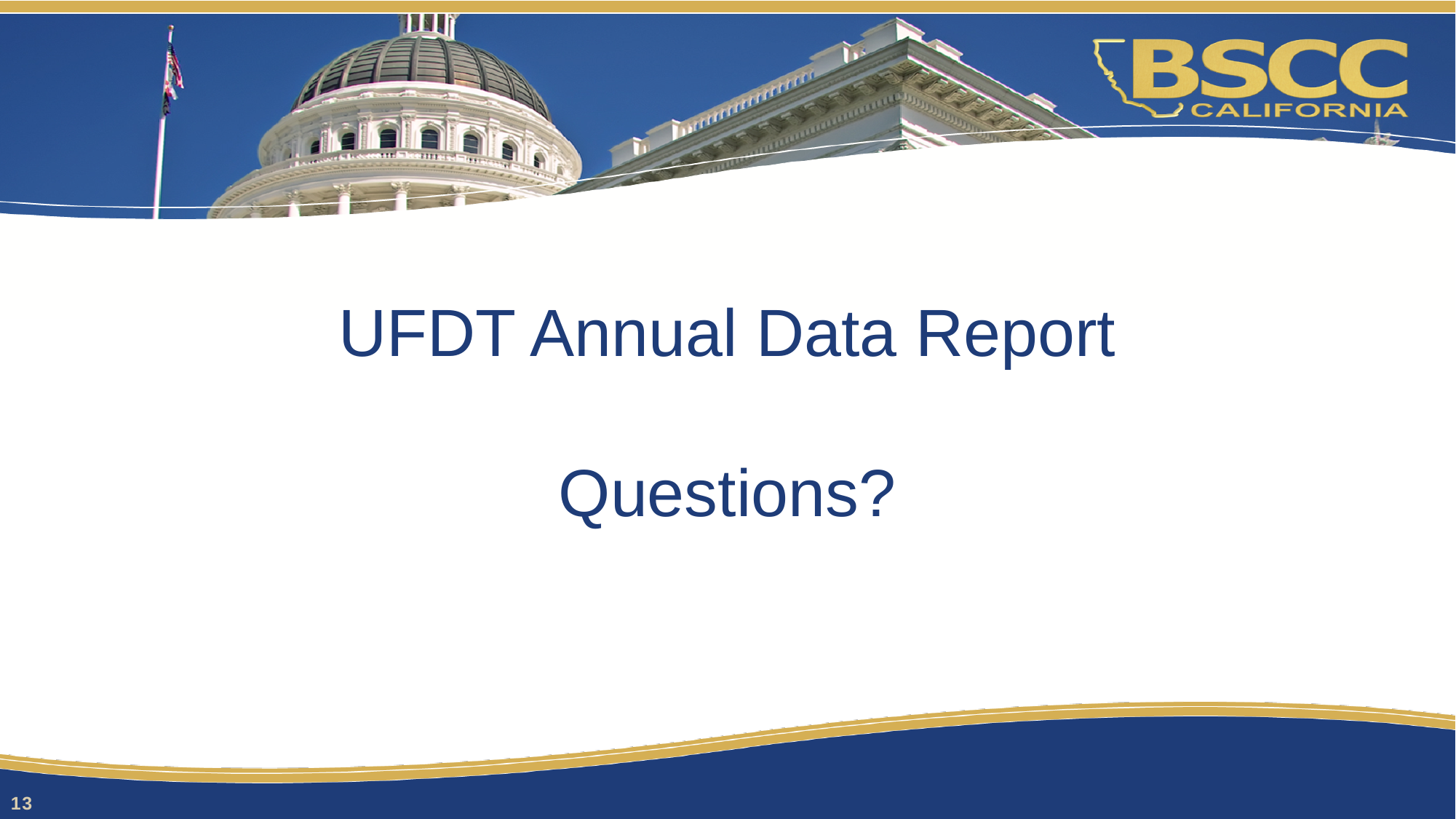

# UFDT Annual Data Report Questions?
13